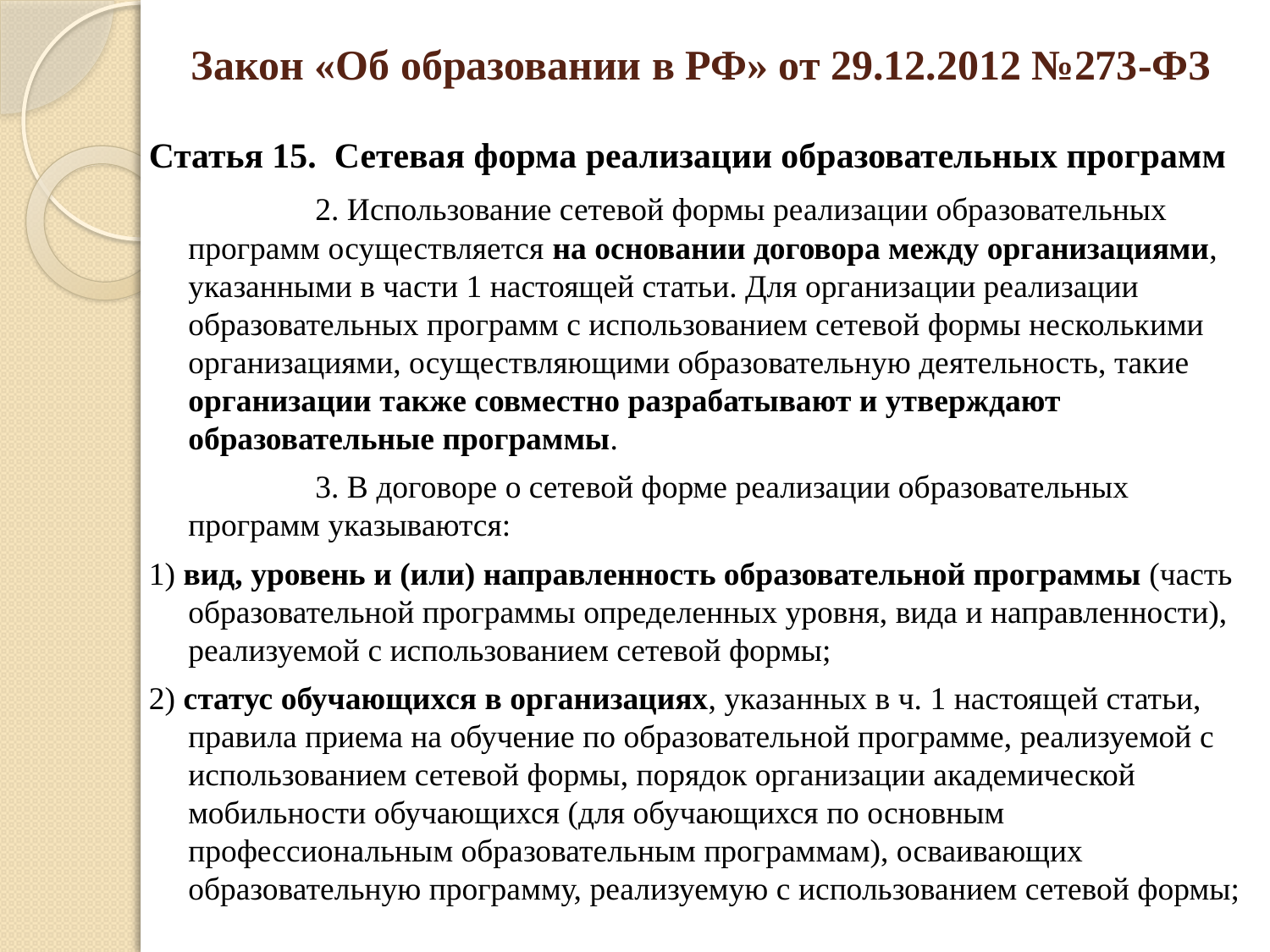

# Закон «Об образовании в РФ» от 29.12.2012 №273-ФЗ
Статья 15.  Сетевая форма реализации образовательных программ
		2. Использование сетевой формы реализации образовательных программ осуществляется на основании договора между организациями, указанными в части 1 настоящей статьи. Для организации реализации образовательных программ с использованием сетевой формы несколькими организациями, осуществляющими образовательную деятельность, такие организации также совместно разрабатывают и утверждают образовательные программы.
		3. В договоре о сетевой форме реализации образовательных программ указываются:
1) вид, уровень и (или) направленность образовательной программы (часть образовательной программы определенных уровня, вида и направленности), реализуемой с использованием сетевой формы;
2) статус обучающихся в организациях, указанных в ч. 1 настоящей статьи, правила приема на обучение по образовательной программе, реализуемой с использованием сетевой формы, порядок организации академической мобильности обучающихся (для обучающихся по основным профессиональным образовательным программам), осваивающих образовательную программу, реализуемую с использованием сетевой формы;